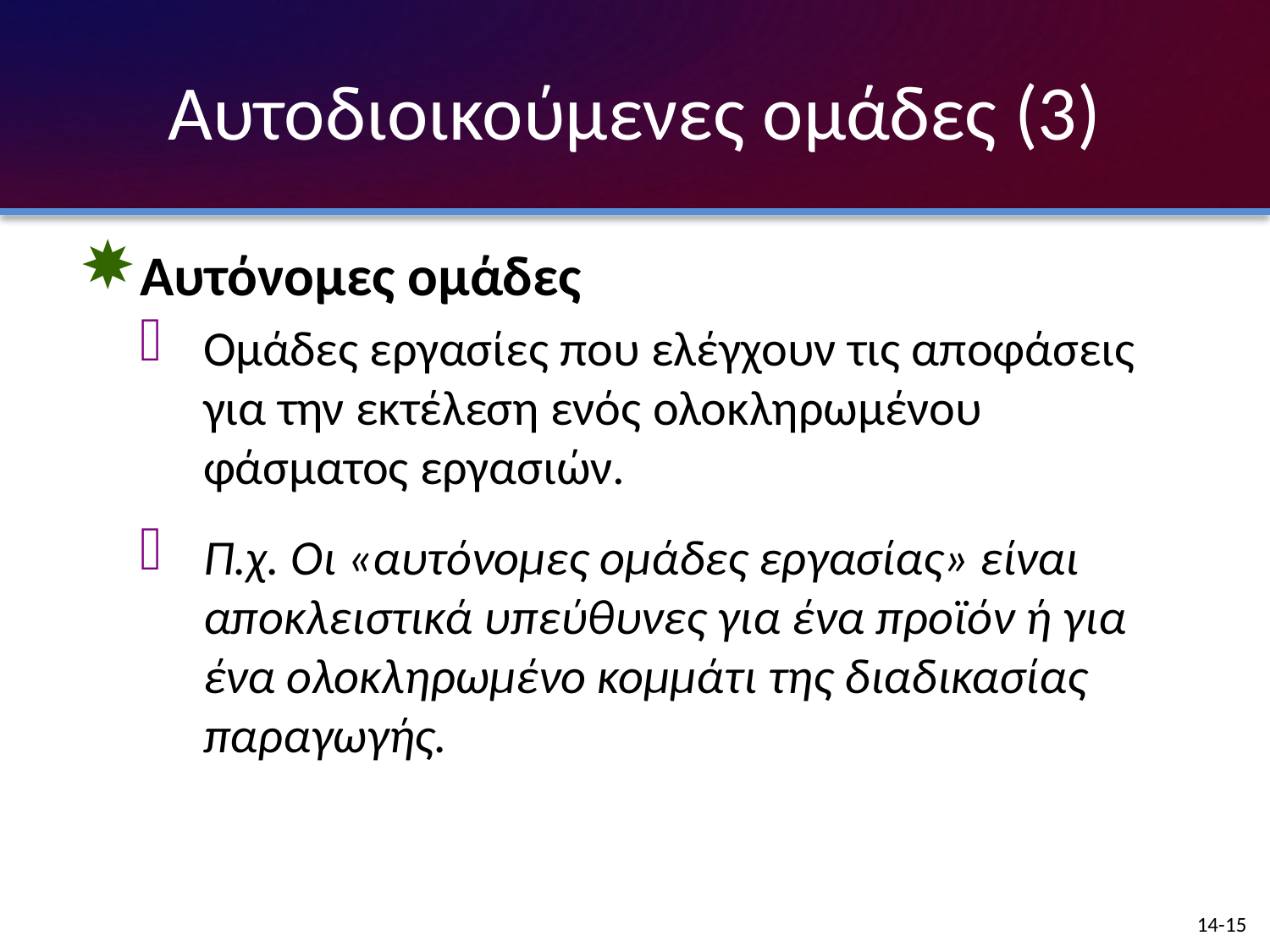

# Αυτοδιοικούμενες ομάδες (3)
Αυτόνομες ομάδες
Ομάδες εργασίες που ελέγχουν τις αποφάσεις για την εκτέλεση ενός ολοκληρωμένου φάσματος εργασιών.
Π.χ. Οι «αυτόνομες ομάδες εργασίας» είναι αποκλειστικά υπεύθυνες για ένα προϊόν ή για ένα ολοκληρωμένο κομμάτι της διαδικασίας παραγωγής.
14-15